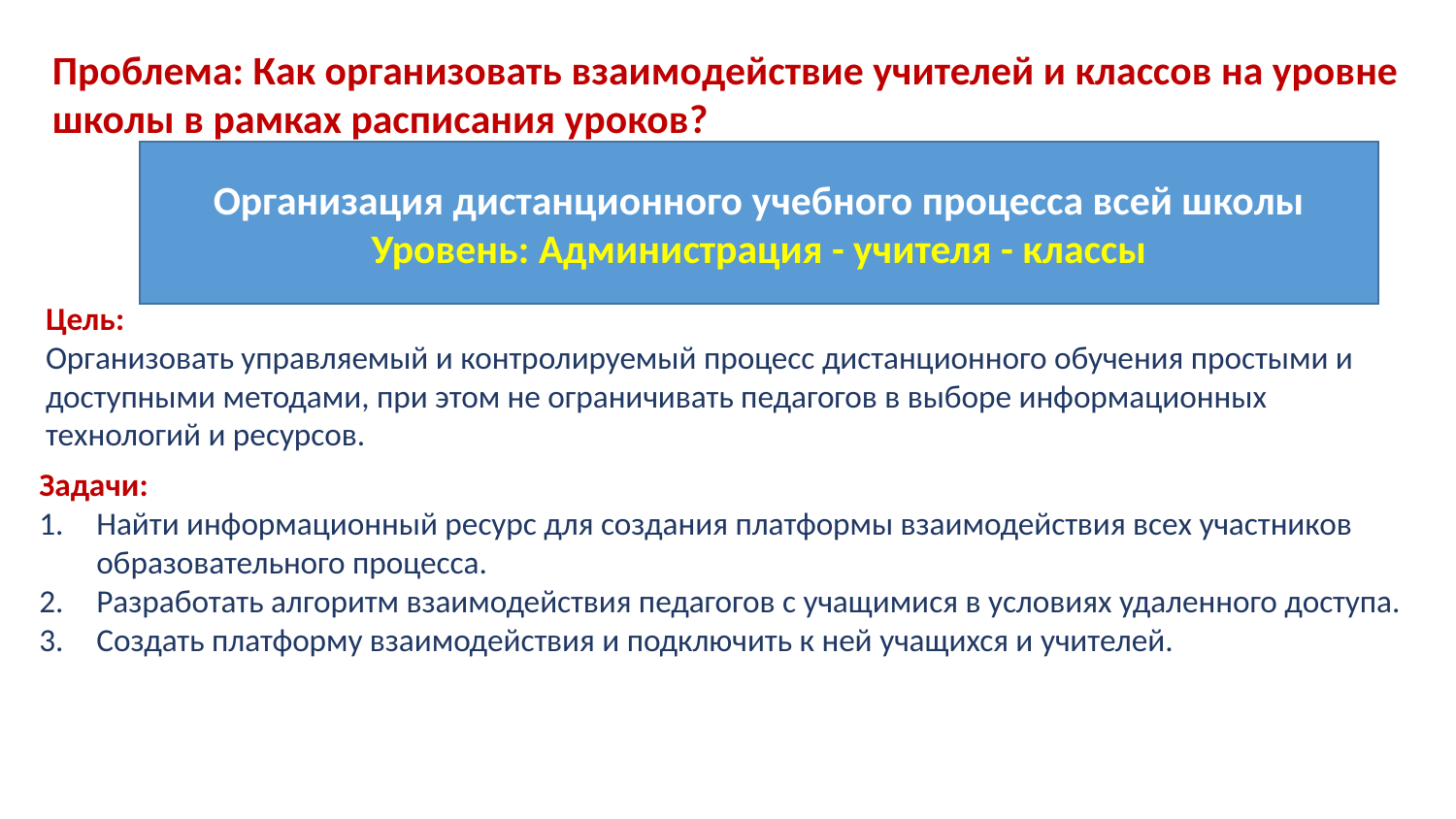

Проблема: Как организовать взаимодействие учителей и классов на уровне школы в рамках расписания уроков?
Организация дистанционного учебного процесса всей школы
Уровень: Администрация - учителя - классы
Цель:
Организовать управляемый и контролируемый процесс дистанционного обучения простыми и доступными методами, при этом не ограничивать педагогов в выборе информационных технологий и ресурсов.
Задачи:
Найти информационный ресурс для создания платформы взаимодействия всех участников образовательного процесса.
Разработать алгоритм взаимодействия педагогов с учащимися в условиях удаленного доступа.
Создать платформу взаимодействия и подключить к ней учащихся и учителей.